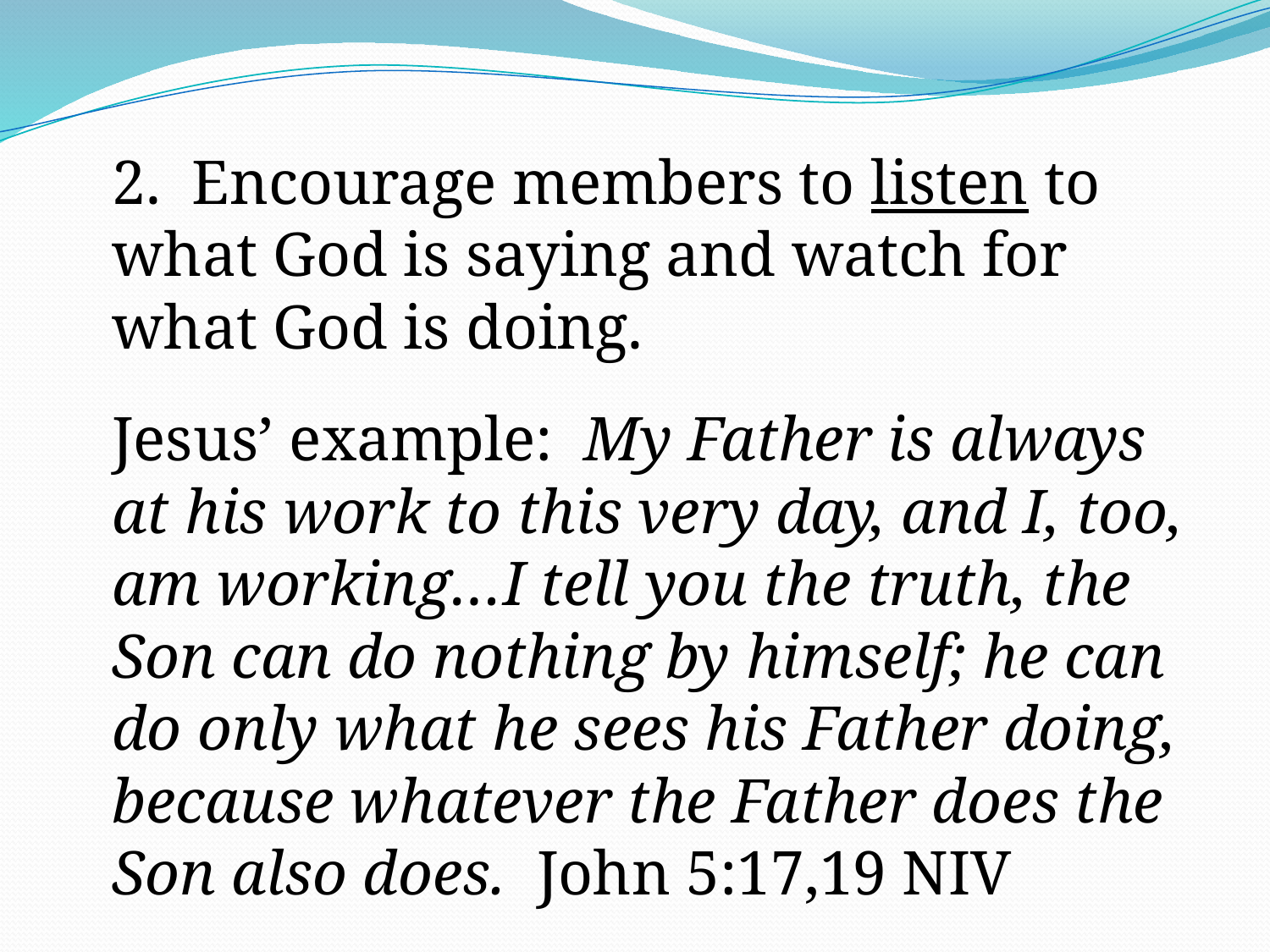

2.  Encourage members to listen to what God is saying and watch for what God is doing.

Jesus’ example:  My Father is always at his work to this very day, and I, too, am working…I tell you the truth, the Son can do nothing by himself; he can do only what he sees his Father doing, because whatever the Father does the Son also does.  John 5:17,19 NIV